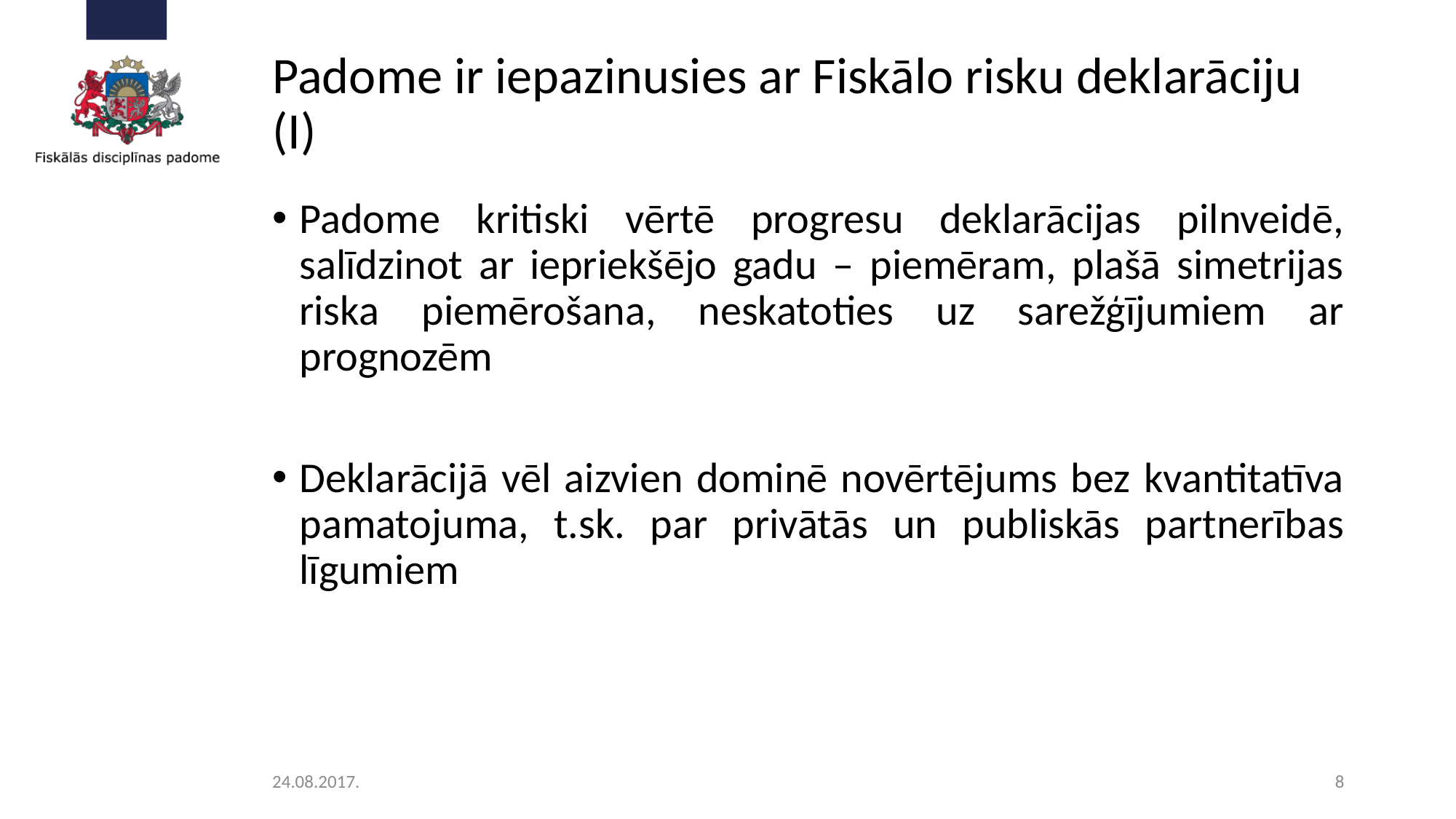

# Padome ir iepazinusies ar Fiskālo risku deklarāciju (I)
Padome kritiski vērtē progresu deklarācijas pilnveidē, salīdzinot ar iepriekšējo gadu – piemēram, plašā simetrijas riska piemērošana, neskatoties uz sarežģījumiem ar prognozēm

Deklarācijā vēl aizvien dominē novērtējums bez kvantitatīva pamatojuma, t.sk. par privātās un publiskās partnerības līgumiem

24.08.2017.
8